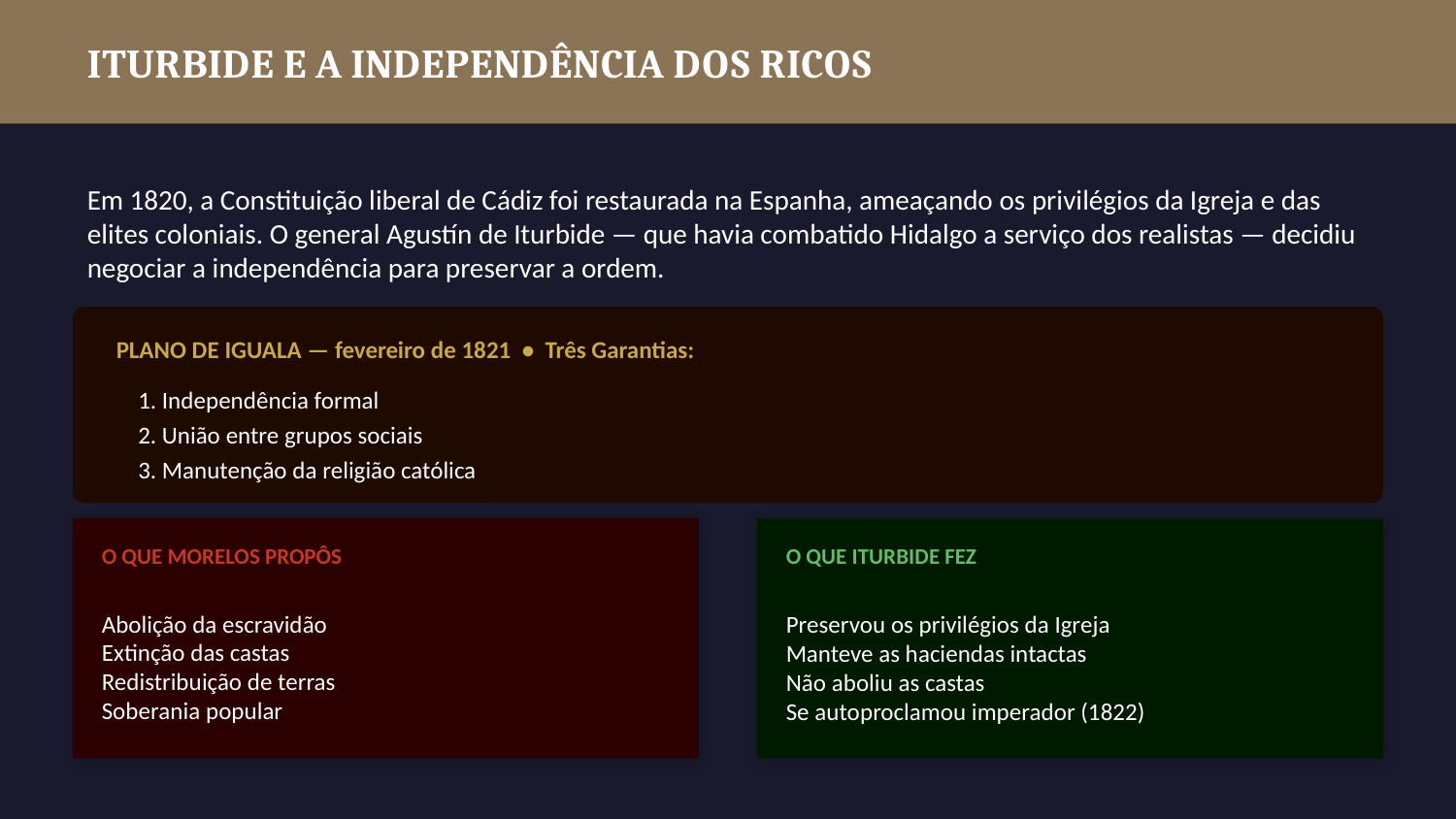

ITURBIDE E A INDEPENDÊNCIA DOS RICOS
Em 1820, a Constituição liberal de Cádiz foi restaurada na Espanha, ameaçando os privilégios da Igreja e das elites coloniais. O general Agustín de Iturbide — que havia combatido Hidalgo a serviço dos realistas — decidiu negociar a independência para preservar a ordem.

PLANO DE IGUALA — fevereiro de 1821  •  Três Garantias:
1. Independência formal
2. União entre grupos sociais
3. Manutenção da religião católica

O QUE MORELOS PROPÔS
O QUE ITURBIDE FEZ
Abolição da escravidão
Extinção das castas
Redistribuição de terras
Soberania popular
Preservou os privilégios da Igreja
Manteve as haciendas intactas
Não aboliu as castas
Se autoproclamou imperador (1822)